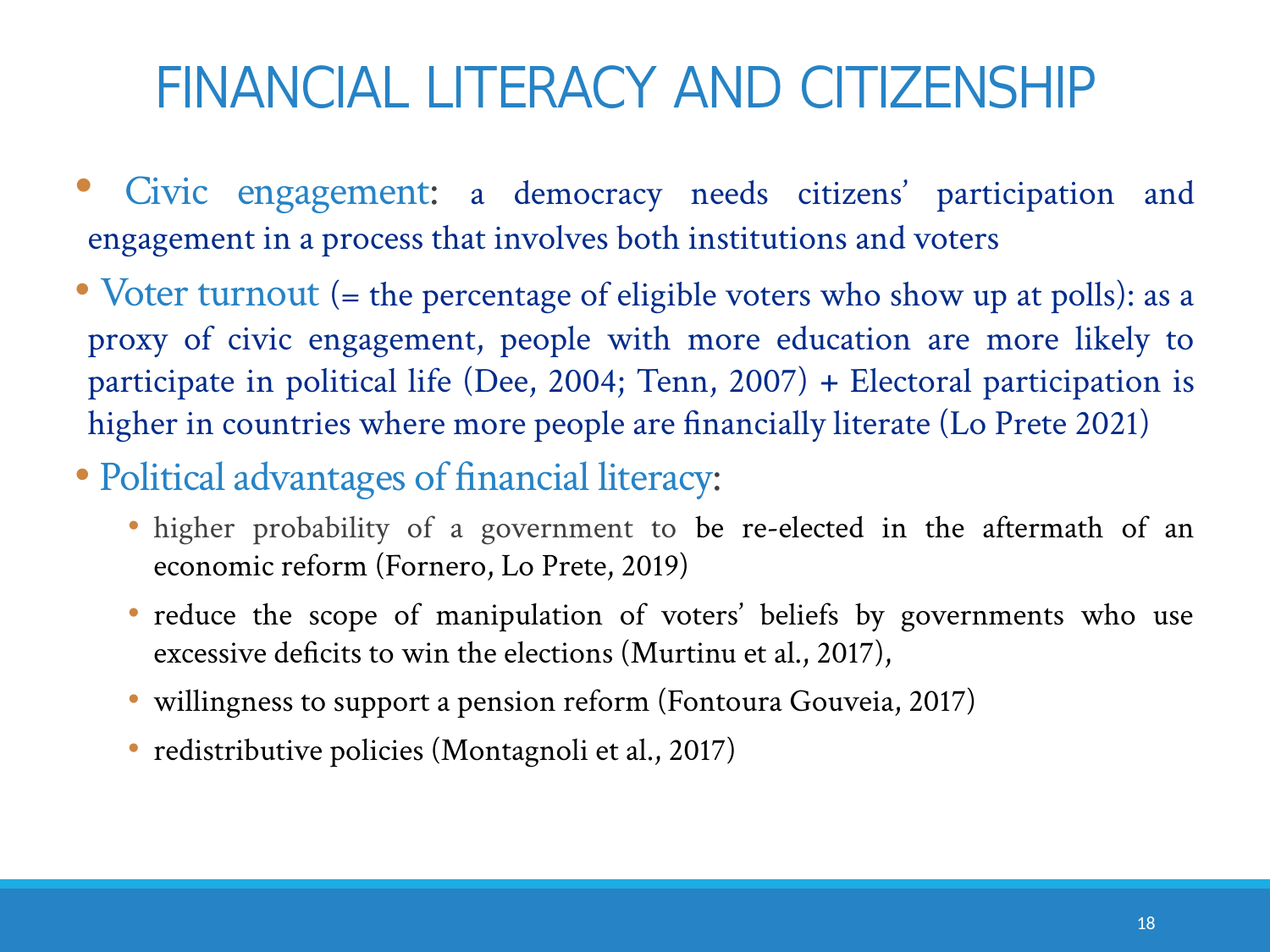

# FINANCIAL LITERACY AND CITIZENSHIP
 Civic engagement: a democracy needs citizens’ participation and engagement in a process that involves both institutions and voters
 Voter turnout (= the percentage of eligible voters who show up at polls): as a proxy of civic engagement, people with more education are more likely to participate in political life (Dee, 2004; Tenn, 2007) + Electoral participation is higher in countries where more people are financially literate (Lo Prete 2021)
 Political advantages of financial literacy:
higher probability of a government to be re-elected in the aftermath of an economic reform (Fornero, Lo Prete, 2019)
reduce the scope of manipulation of voters’ beliefs by governments who use excessive deficits to win the elections (Murtinu et al., 2017),
willingness to support a pension reform (Fontoura Gouveia, 2017)
redistributive policies (Montagnoli et al., 2017)
18